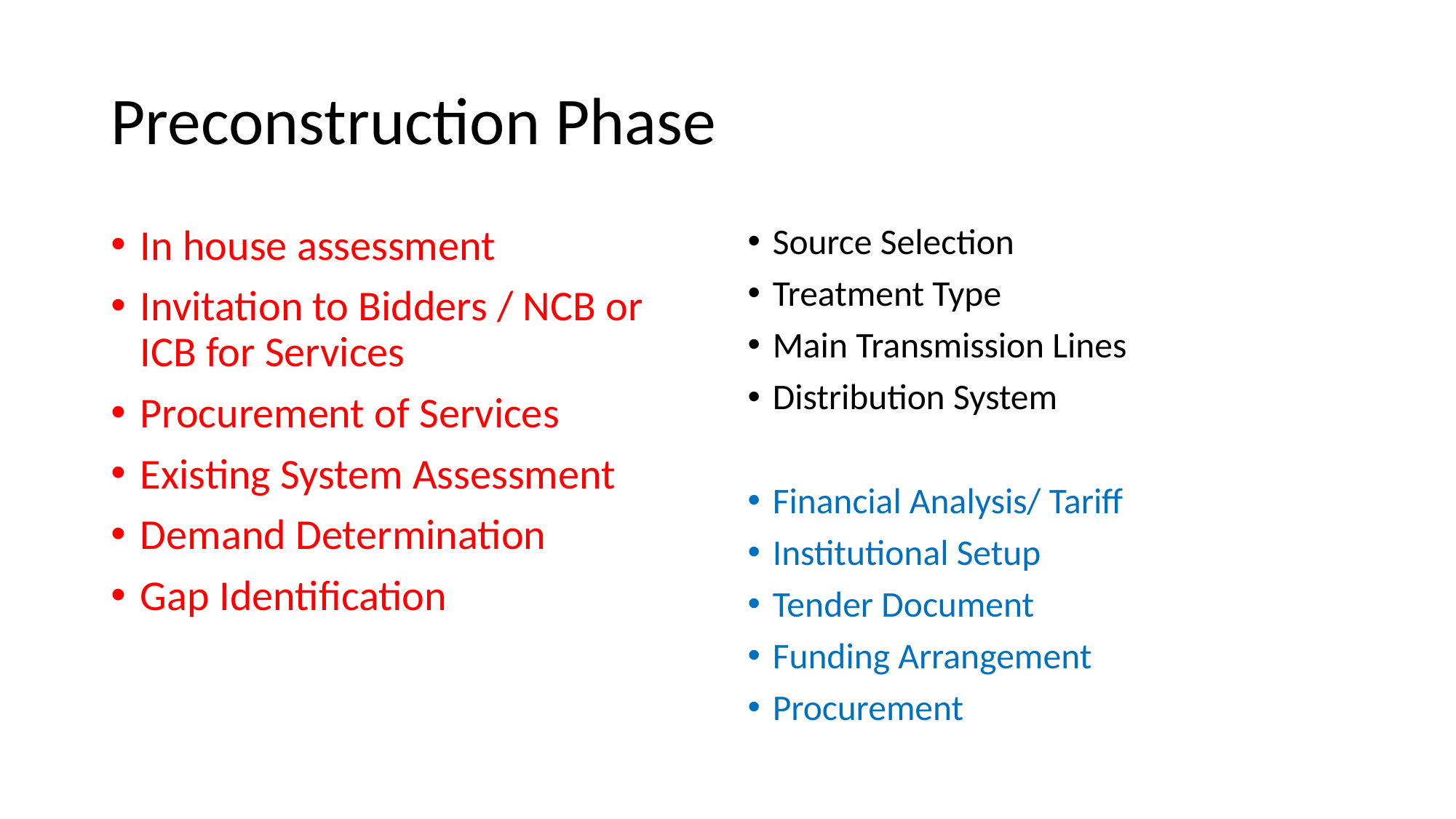

# Preconstruction Phase
In house assessment
Invitation to Bidders / NCB or ICB for Services
Procurement of Services
Existing System Assessment
Demand Determination
Gap Identification
Source Selection
Treatment Type
Main Transmission Lines
Distribution System

Financial Analysis/ Tariff
Institutional Setup
Tender Document
Funding Arrangement
Procurement